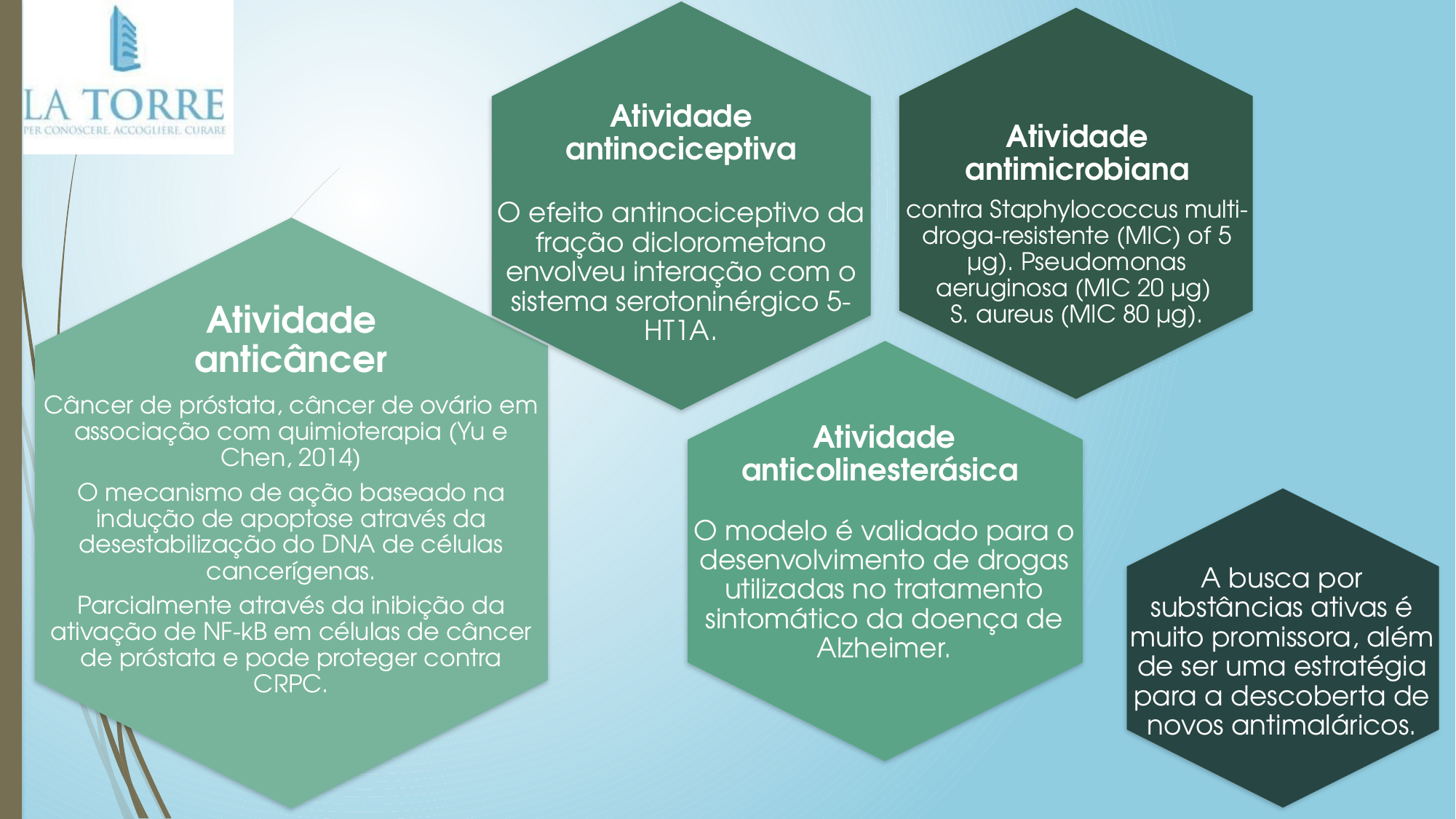

Atividade antinociceptiva
O efeito antinociceptivo da fração diclorometano envolveu interação com o sistema serotoninérgico 5-HT1A.

Atividade antimicrobiana
contra Staphylococcus multi-droga-resistente (MIC) of 5 μg). Pseudomonas aeruginosa (MIC 20 μg)
S. aureus (MIC 80 μg).

Atividade
anticâncer
Câncer de próstata, câncer de ovário em associação com quimioterapia (Yu e Chen, 2014)
O mecanismo de ação baseado na indução de apoptose através da desestabilização do DNA de células cancerígenas.
Parcialmente através da inibição da ativação de NF-kB em células de câncer de próstata e pode proteger contra CRPC.

Atividade anticolinesterásica
O modelo é validado para o desenvolvimento de drogas utilizadas no tratamento sintomático da doença de Alzheimer.

A busca por substâncias ativas é muito promissora, além de ser uma estratégia para a descoberta de novos antimaláricos.